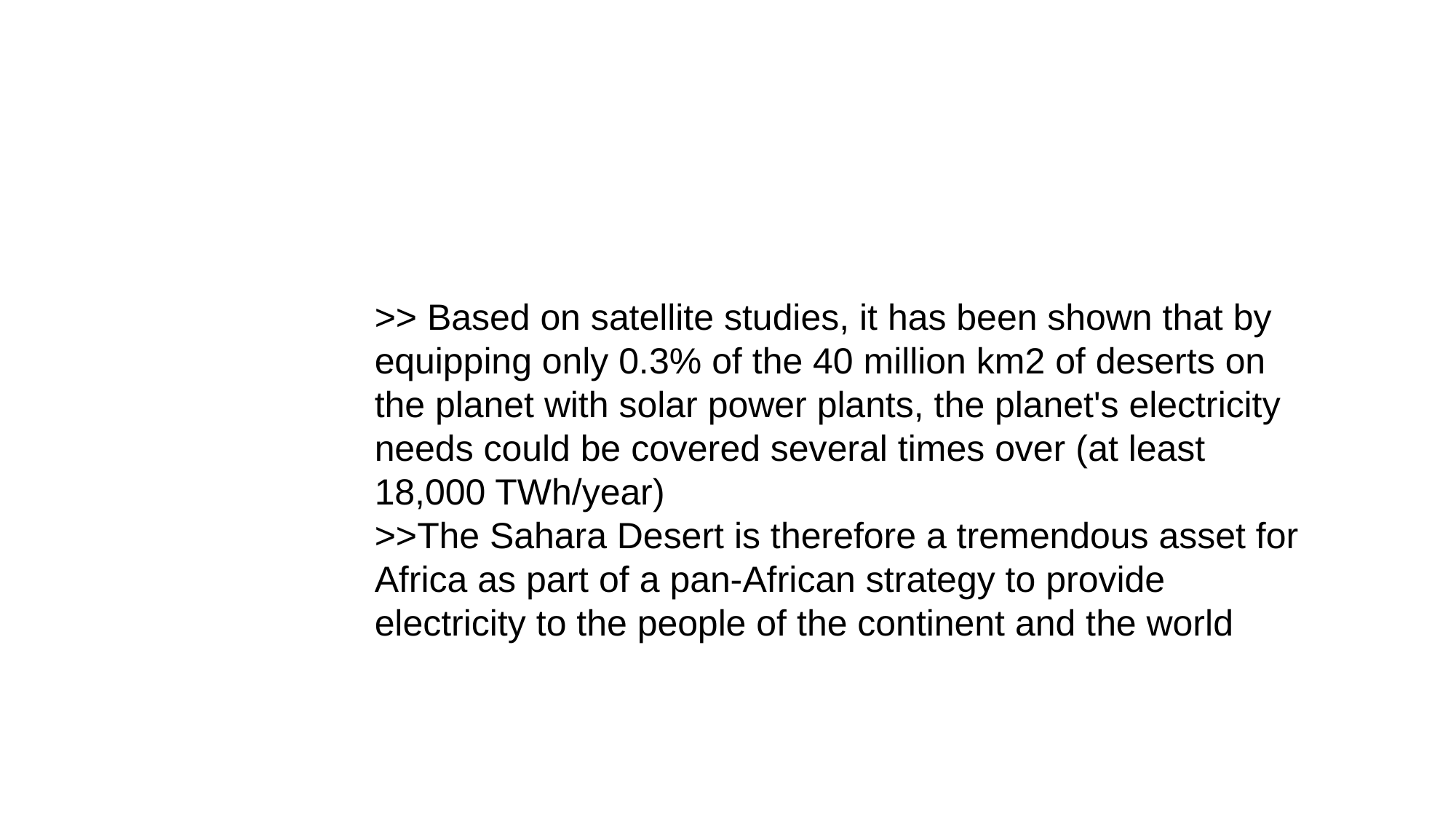

>> Based on satellite studies, it has been shown that by equipping only 0.3% of the 40 million km2 of deserts on the planet with solar power plants, the planet's electricity needs could be covered several times over (at least 18,000 TWh/year)
>>The Sahara Desert is therefore a tremendous asset for Africa as part of a pan-African strategy to provide electricity to the people of the continent and the world